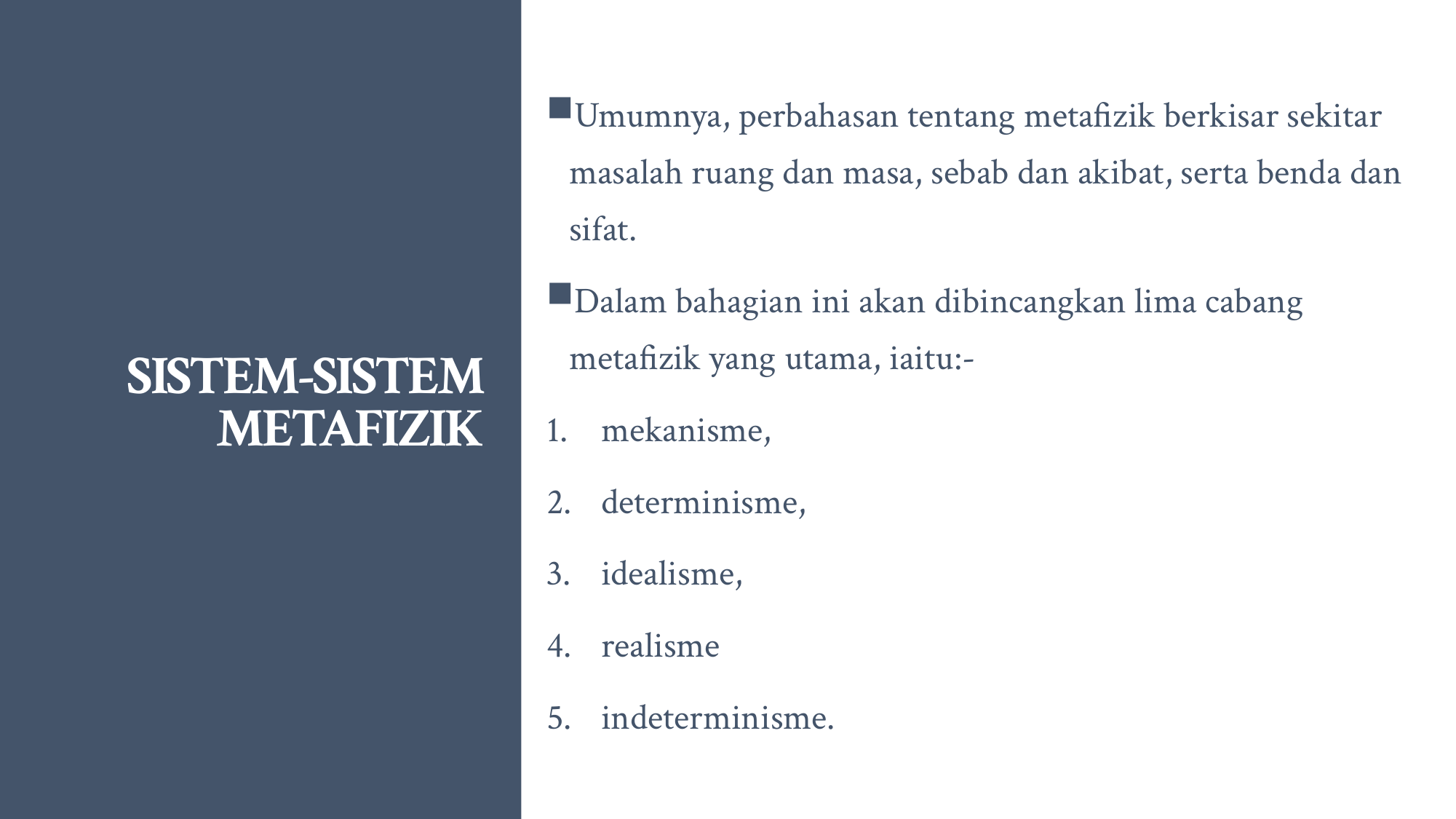

Umumnya, perbahasan tentang metafizik berkisar sekitar masalah ruang dan masa, sebab dan akibat, serta benda dan sifat.
Dalam bahagian ini akan dibincangkan lima cabang metafizik yang utama, iaitu:-
mekanisme,
determinisme,
idealisme,
realisme
indeterminisme.
# SISTEM-SISTEM METAFIZIK